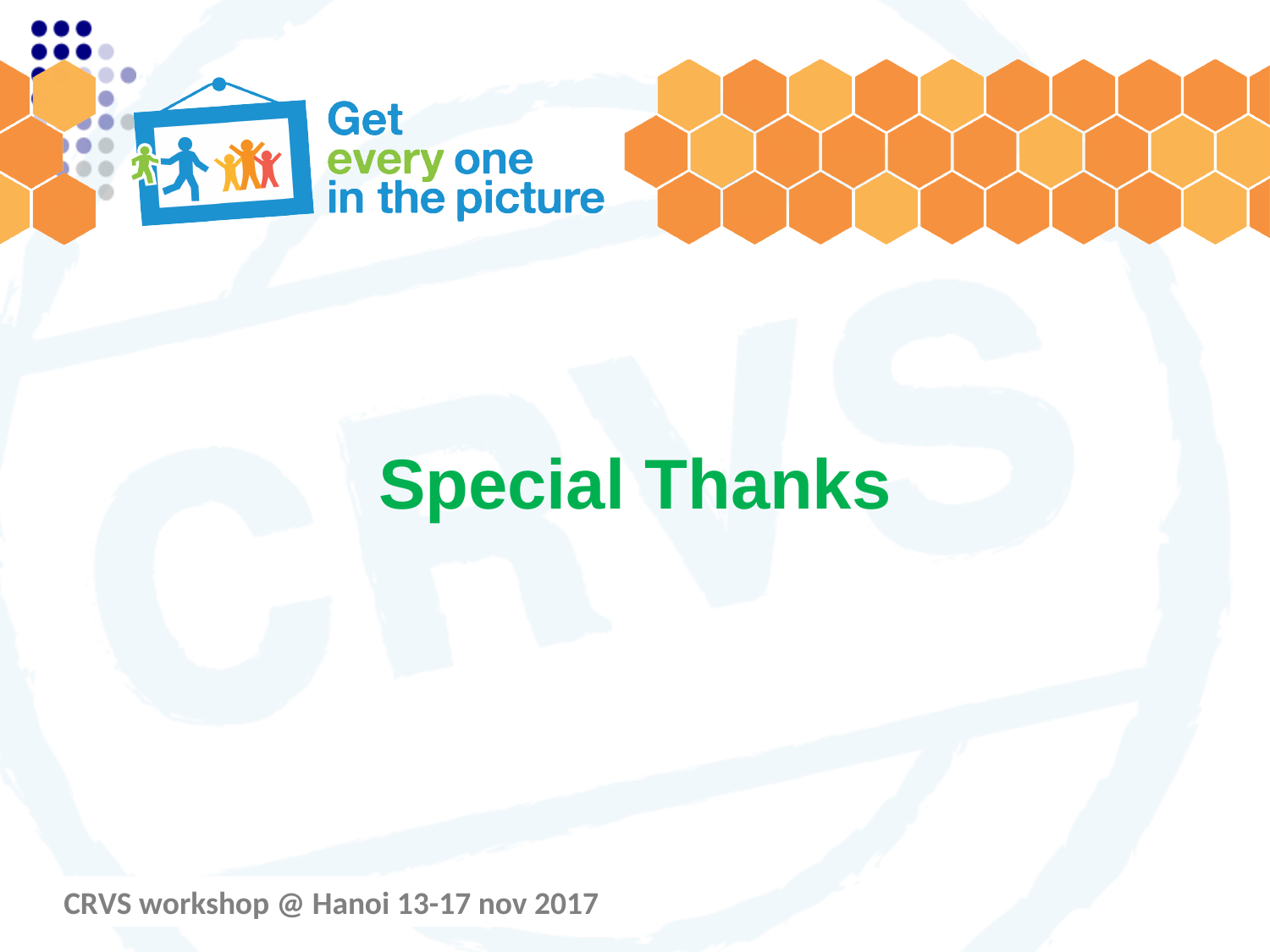

# Special Thanks

CRVS workshop @ Hanoi 13-17 nov 2017